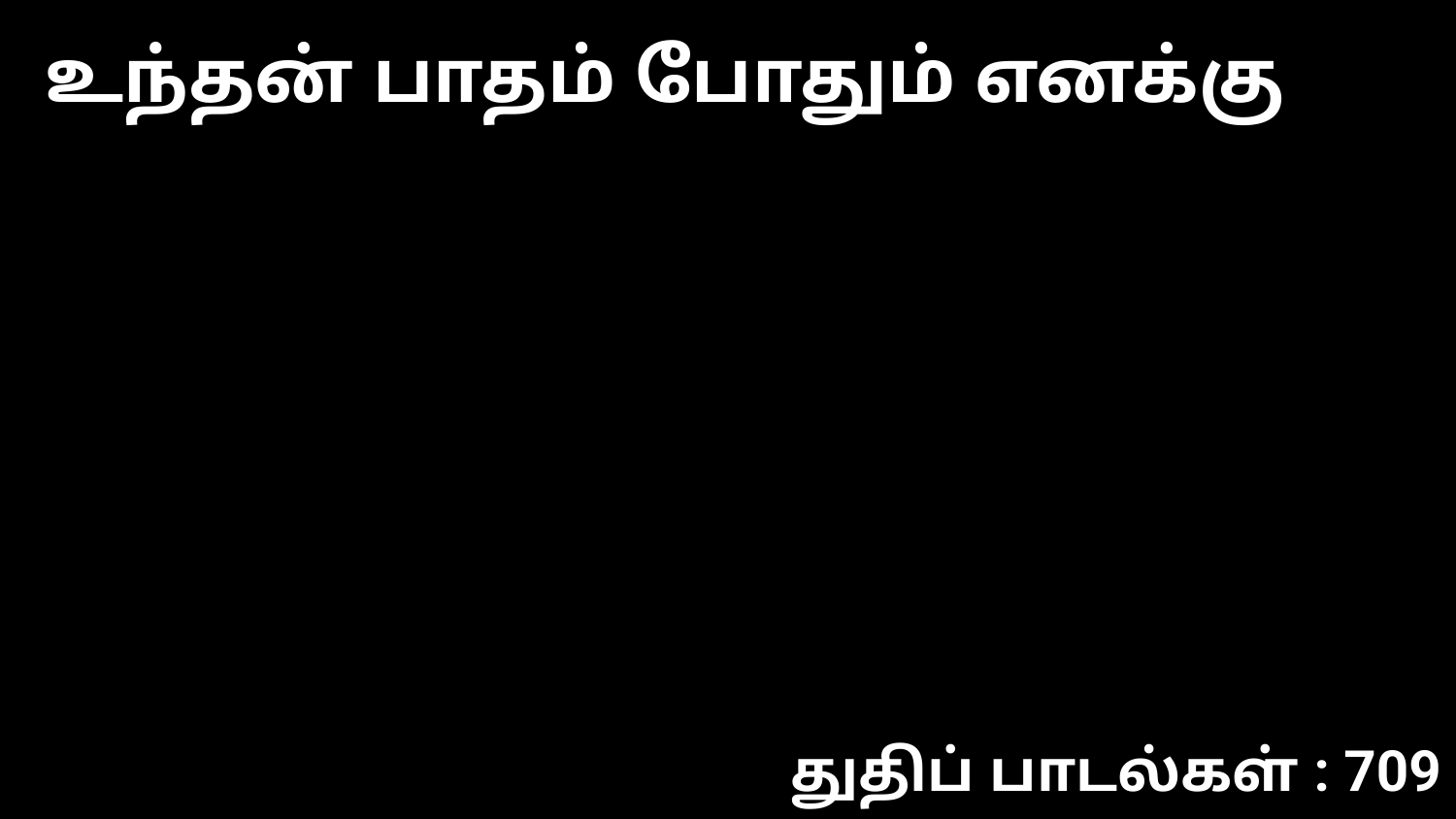

உந்தன் பாதம் போதும் எனக்கு
துதிப் பாடல்கள் : 709